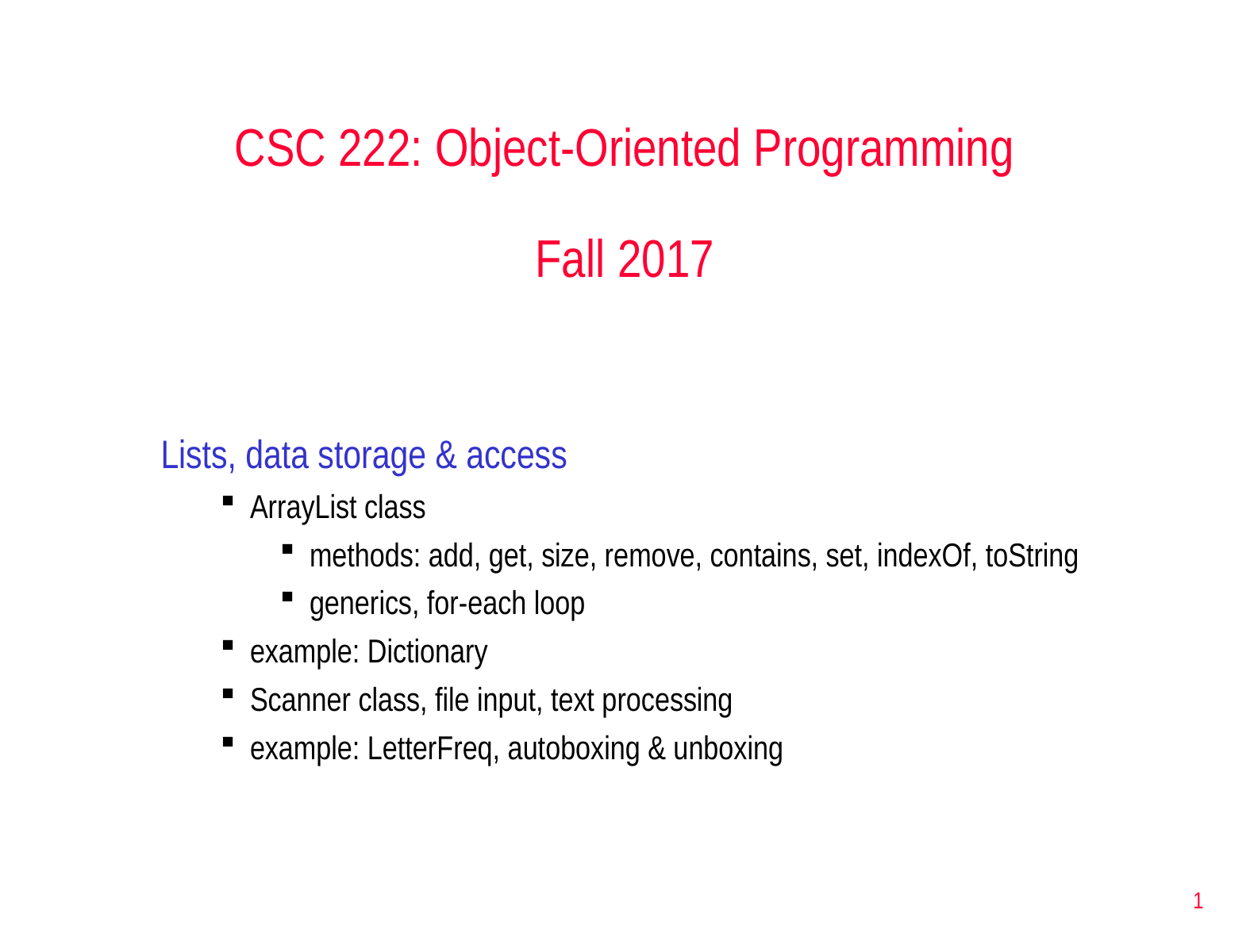

CSC 222: Object-Oriented Programming
Fall 2017

Lists, data storage & access
ArrayList class
methods: add, get, size, remove, contains, set, indexOf, toString
generics, for-each loop
example: Dictionary
Scanner class, file input, text processing
example: LetterFreq, autoboxing & unboxing
1